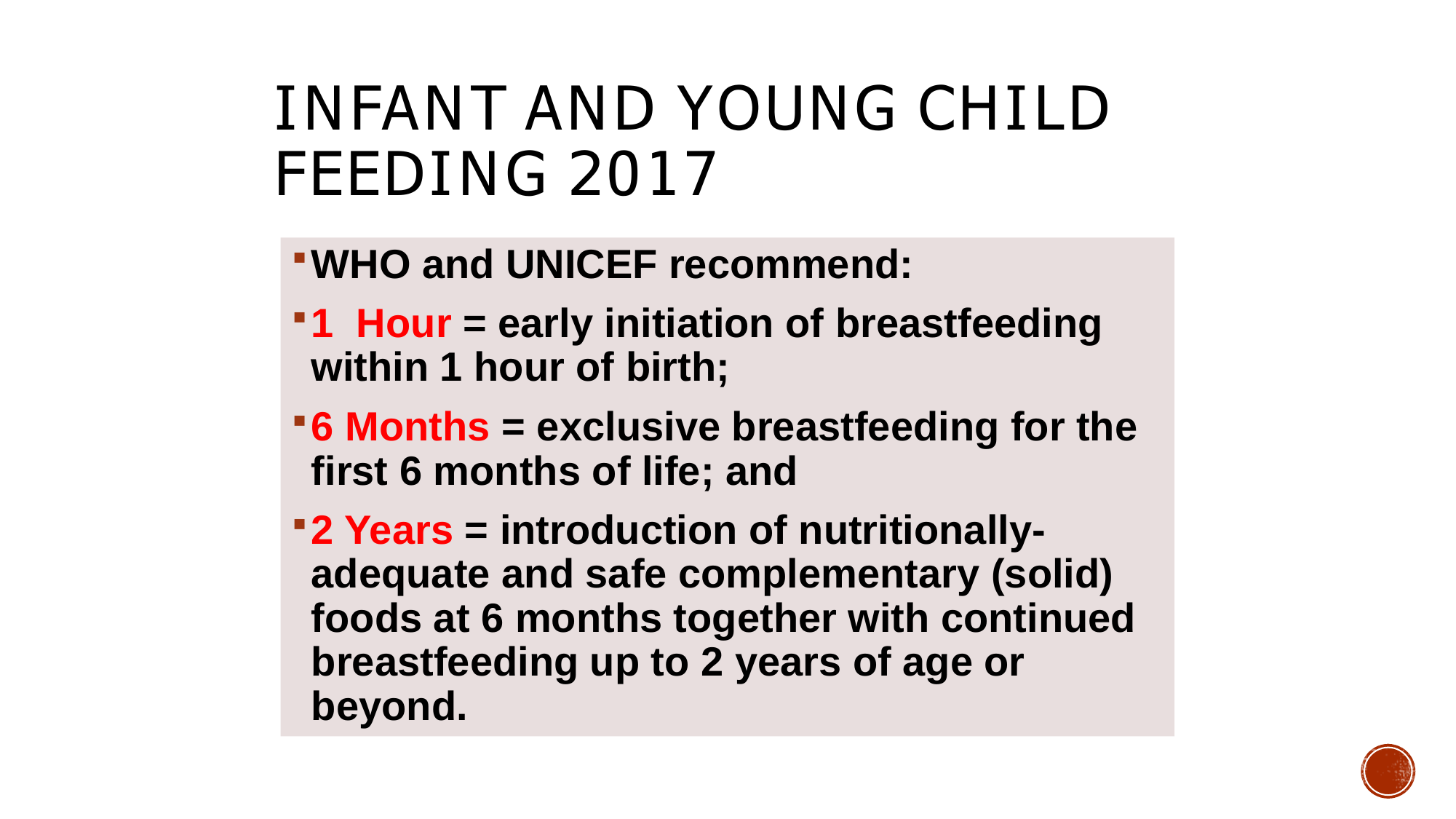

# Infant and young child feeding 2017
WHO and UNICEF recommend:
1  Hour = early initiation of breastfeeding within 1 hour of birth;
6 Months = exclusive breastfeeding for the first 6 months of life; and
2 Years = introduction of nutritionally-adequate and safe complementary (solid) foods at 6 months together with continued breastfeeding up to 2 years of age or beyond.